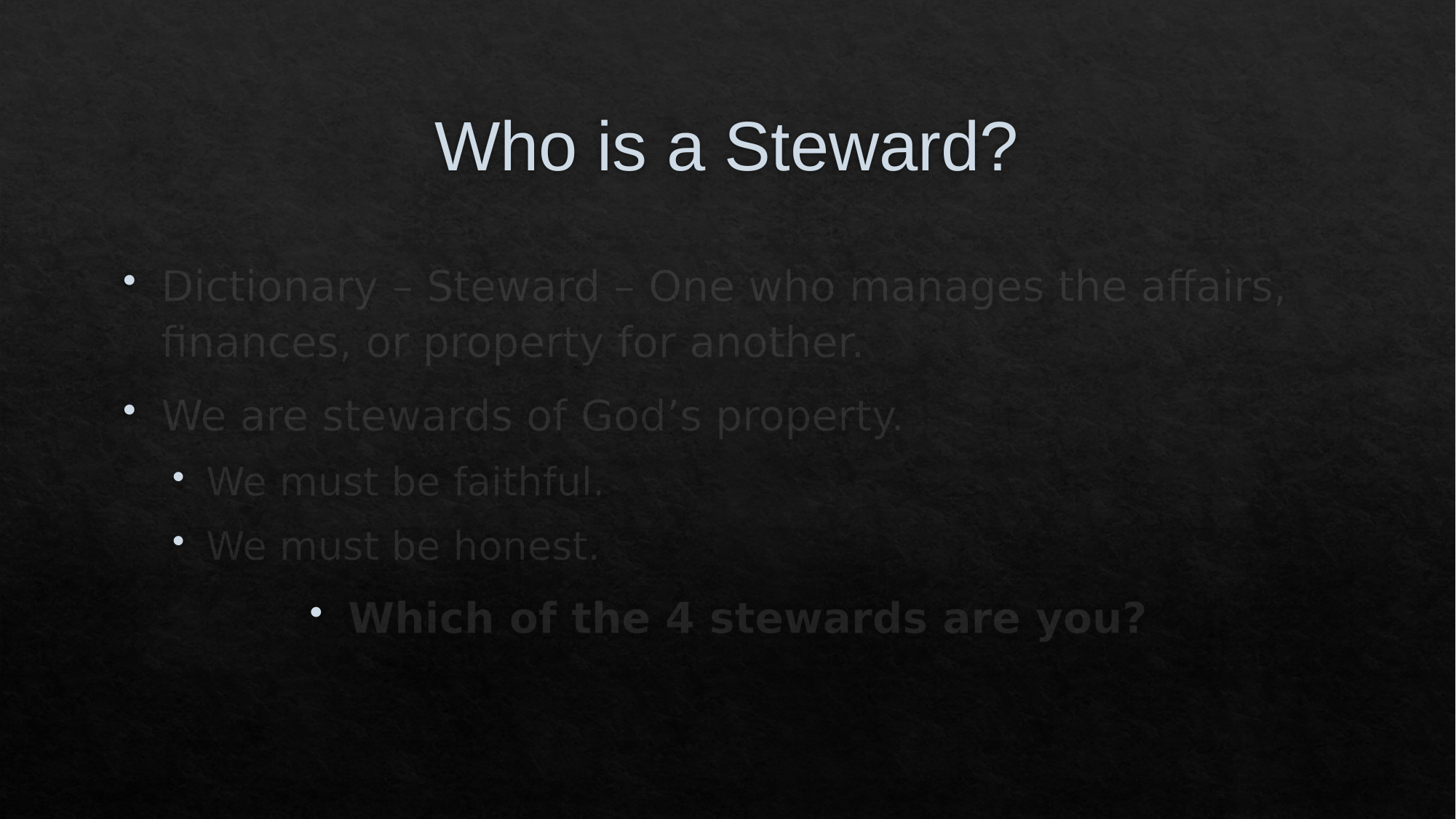

# Who is a Steward?
Dictionary – Steward – One who manages the affairs, finances, or property for another.
We are stewards of God’s property.
We must be faithful.
We must be honest.
Which of the 4 stewards are you?